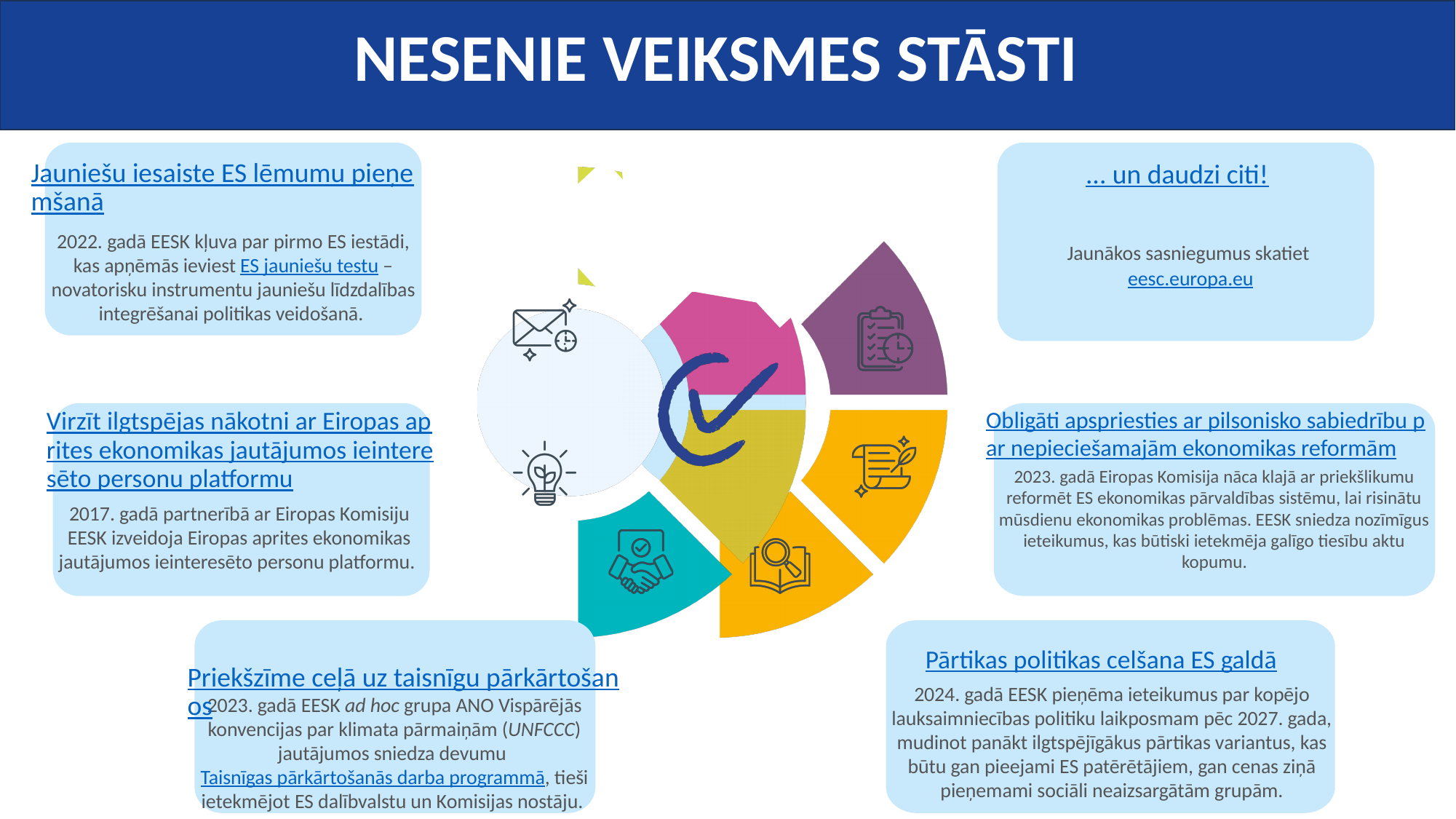

NESENIE VEIKSMES STĀSTI

Jauniešu iesaiste ES lēmumu pieņemšanā
2022. gadā EESK kļuva par pirmo ES iestādi, kas apņēmās ieviest ES jauniešu testu – novatorisku instrumentu jauniešu līdzdalības integrēšanai politikas veidošanā.

... un daudzi citi!
Jaunākos sasniegumus skatiet eesc.europa.eu

Obligāti apspriesties ar pilsonisko sabiedrību par nepieciešamajām ekonomikas reformām
2023. gadā Eiropas Komisija nāca klajā ar priekšlikumu reformēt ES ekonomikas pārvaldības sistēmu, lai risinātu mūsdienu ekonomikas problēmas. EESK sniedza nozīmīgus ieteikumus, kas būtiski ietekmēja galīgo tiesību aktu kopumu.

Virzīt ilgtspējas nākotni ar Eiropas aprites ekonomikas jautājumos ieinteresēto personu platformu
2017. gadā partnerībā ar Eiropas Komisiju EESK izveidoja Eiropas aprites ekonomikas jautājumos ieinteresēto personu platformu.

 Priekšzīme ceļā uz taisnīgu pārkārtošanos
2023. gadā EESK ad hoc grupa ANO Vispārējās konvencijas par klimata pārmaiņām (UNFCCC) jautājumos sniedza devumu Taisnīgas pārkārtošanās darba programmā, tieši ietekmējot ES dalībvalstu un Komisijas nostāju.

Pārtikas politikas celšana ES galdā
2024. gadā EESK pieņēma ieteikumus par kopējo lauksaimniecības politiku laikposmam pēc 2027. gada, mudinot panākt ilgtspējīgākus pārtikas variantus, kas būtu gan pieejami ES patērētājiem, gan cenas ziņā pieņemami sociāli neaizsargātām grupām.